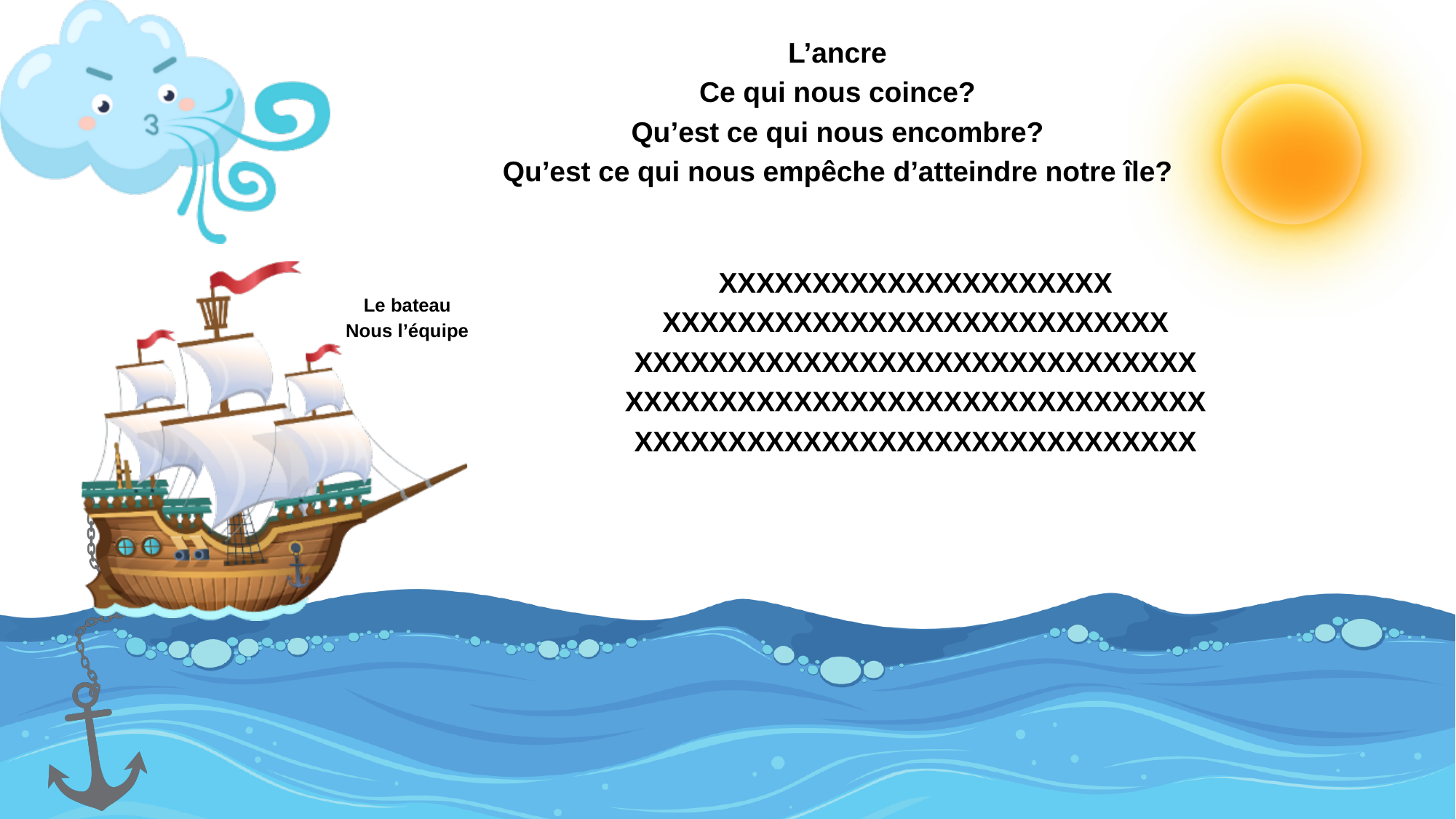

L’ancre
Ce qui nous coince?
Qu’est ce qui nous encombre?
Qu’est ce qui nous empêche d’atteindre notre île?
XXXXXXXXXXXXXXXXXXXXX
XXXXXXXXXXXXXXXXXXXXXXXXXXX
XXXXXXXXXXXXXXXXXXXXXXXXXXXXXX
XXXXXXXXXXXXXXXXXXXXXXXXXXXXXXX
XXXXXXXXXXXXXXXXXXXXXXXXXXXXXX

Le bateau
Nous l’équipe